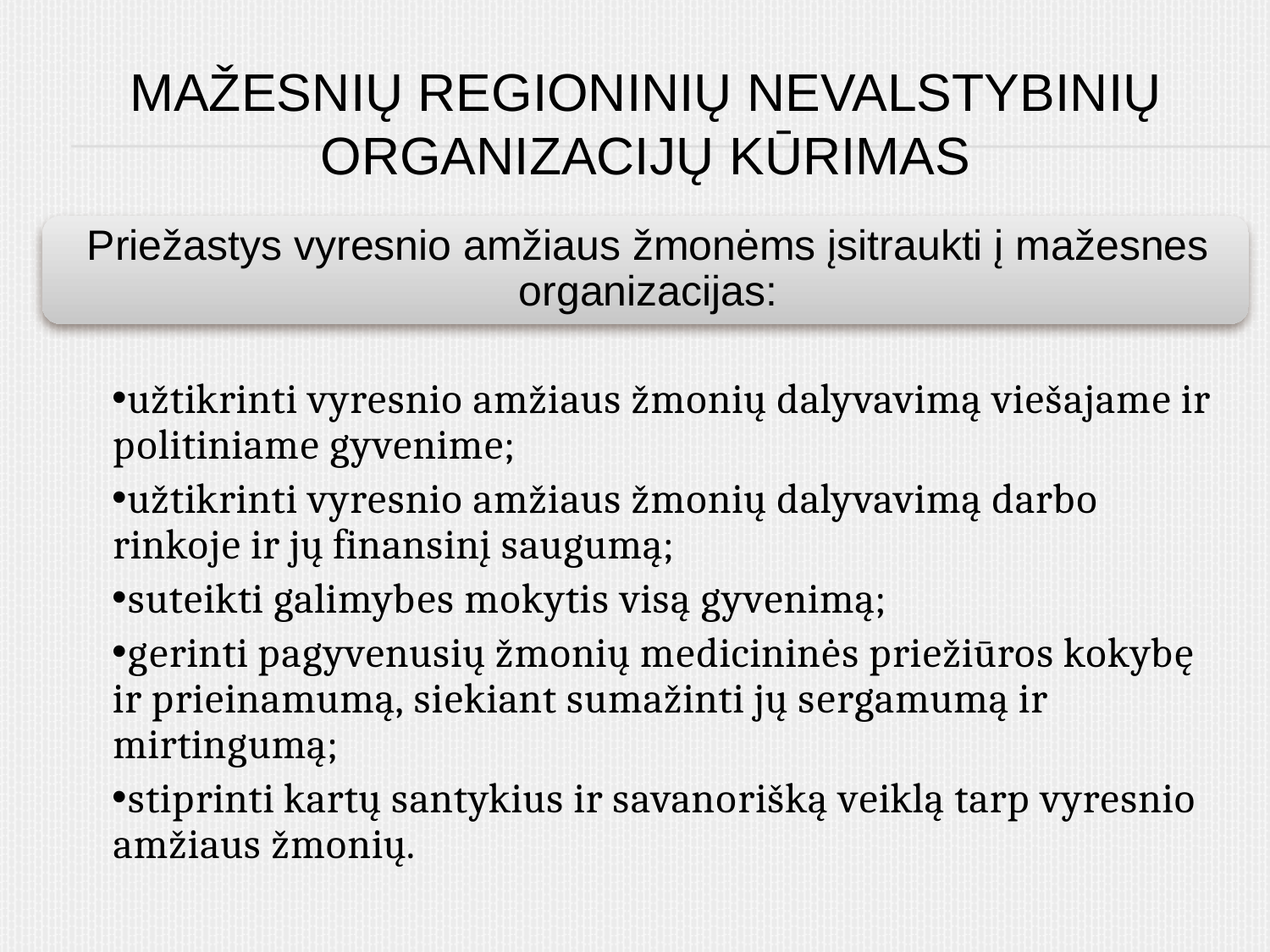

# MAŽESNių REGIONinių NEVALSTYBINių ORGANIZACIJų KūRImas
Priežastys vyresnio amžiaus žmonėms įsitraukti į mažesnes organizacijas:

užtikrinti vyresnio amžiaus žmonių dalyvavimą viešajame ir politiniame gyvenime;
užtikrinti vyresnio amžiaus žmonių dalyvavimą darbo rinkoje ir jų finansinį saugumą;
suteikti galimybes mokytis visą gyvenimą;
gerinti pagyvenusių žmonių medicininės priežiūros kokybę ir prieinamumą, siekiant sumažinti jų sergamumą ir mirtingumą;
stiprinti kartų santykius ir savanorišką veiklą tarp vyresnio amžiaus žmonių.